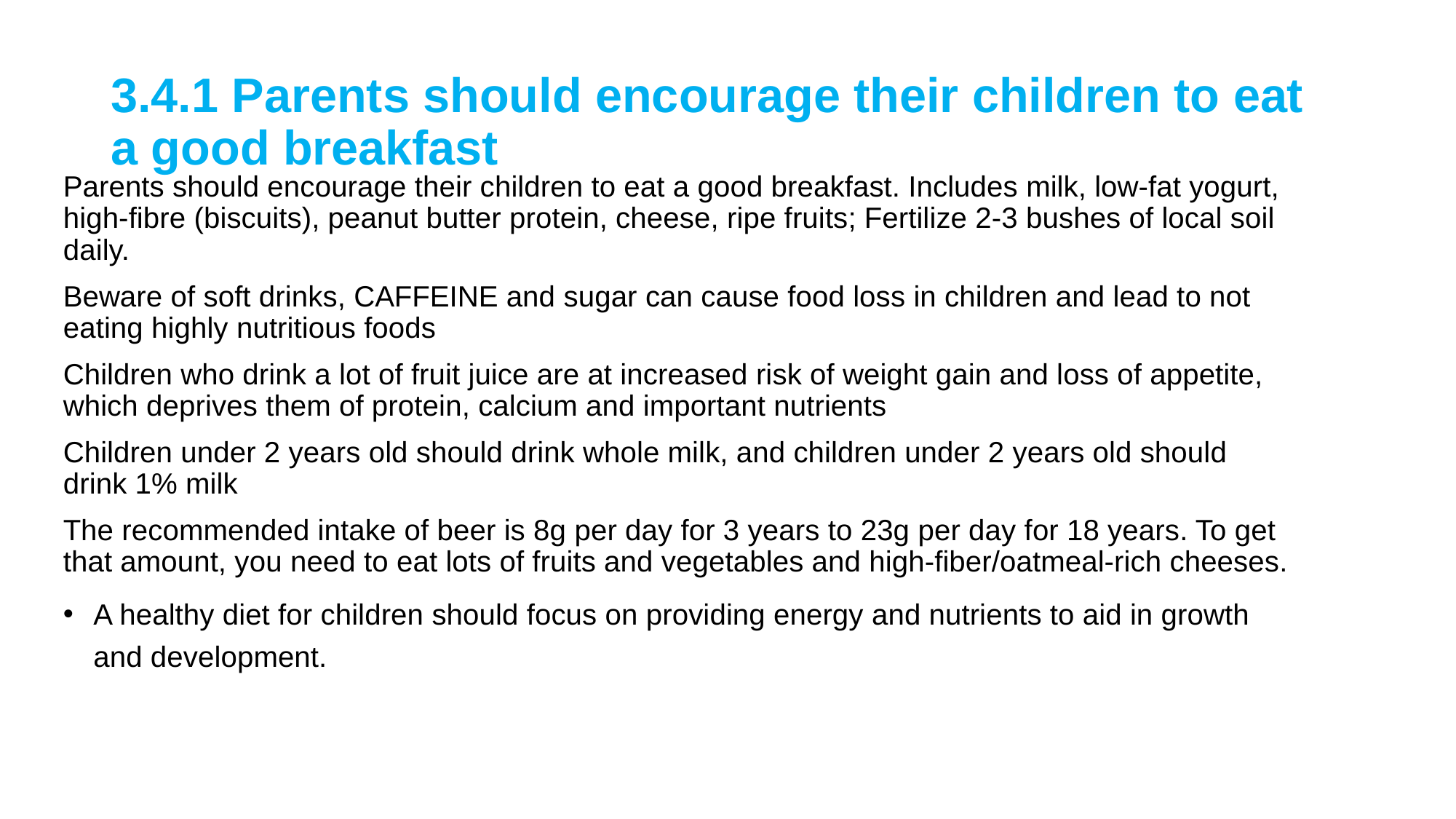

# 3.4.1 Parents should encourage their children to eat a good breakfast
Parents should encourage their children to eat a good breakfast. Includes milk, low-fat yogurt, high-fibre (biscuits), peanut butter protein, cheese, ripe fruits; Fertilize 2-3 bushes of local soil daily.
Beware of soft drinks, CAFFEINE and sugar can cause food loss in children and lead to not eating highly nutritious foods
Children who drink a lot of fruit juice are at increased risk of weight gain and loss of appetite, which deprives them of protein, calcium and important nutrients
Children under 2 years old should drink whole milk, and children under 2 years old should drink 1% milk
The recommended intake of beer is 8g per day for 3 years to 23g per day for 18 years. To get that amount, you need to eat lots of fruits and vegetables and high-fiber/oatmeal-rich cheeses.
A healthy diet for children should focus on providing energy and nutrients to aid in growth and development.